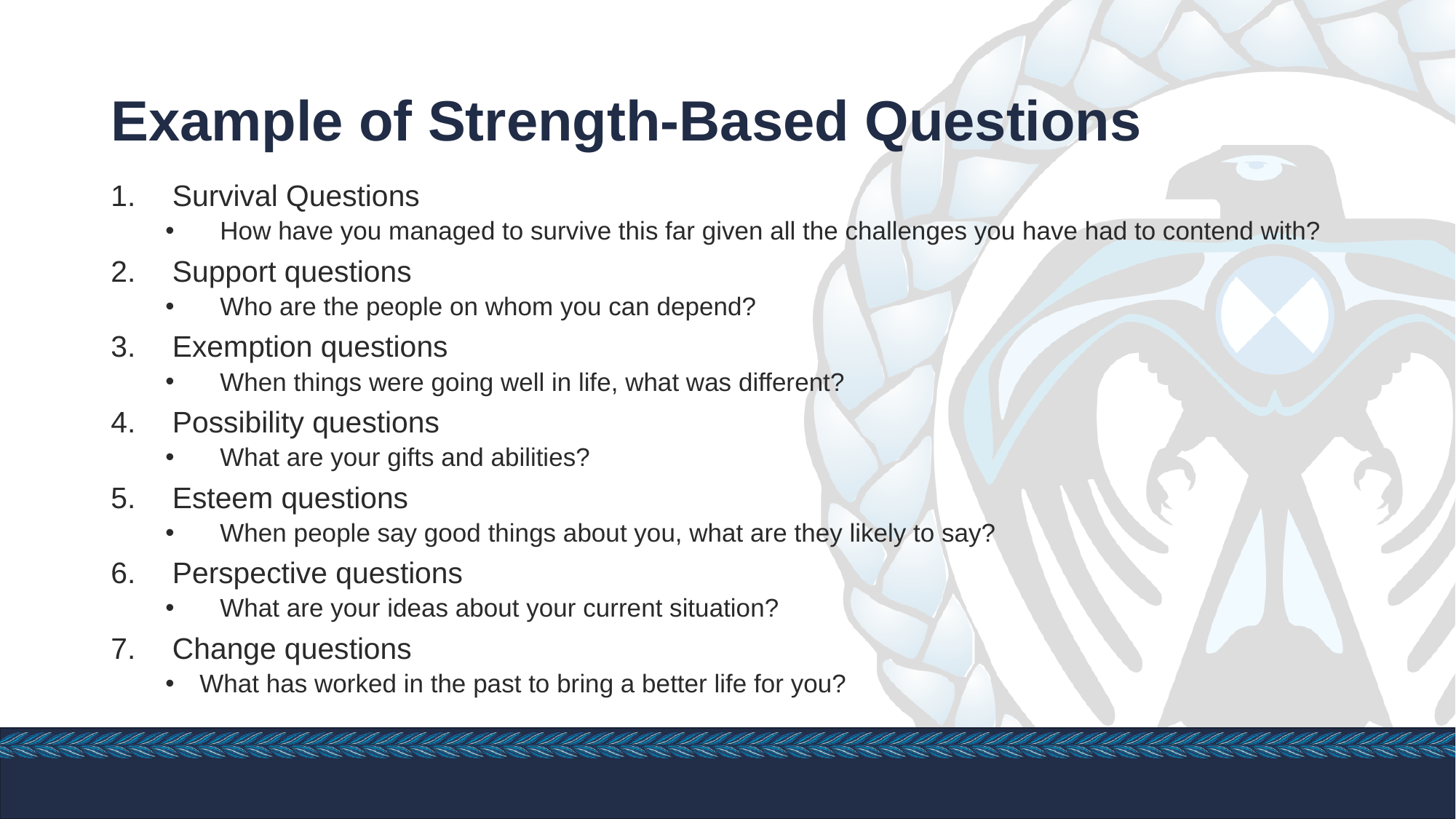

# Example of Strength-Based Questions
Survival Questions
How have you managed to survive this far given all the challenges you have had to contend with?
Support questions
Who are the people on whom you can depend?
Exemption questions
When things were going well in life, what was different?
Possibility questions
What are your gifts and abilities?
Esteem questions
When people say good things about you, what are they likely to say?
Perspective questions
What are your ideas about your current situation?
Change questions
What has worked in the past to bring a better life for you?